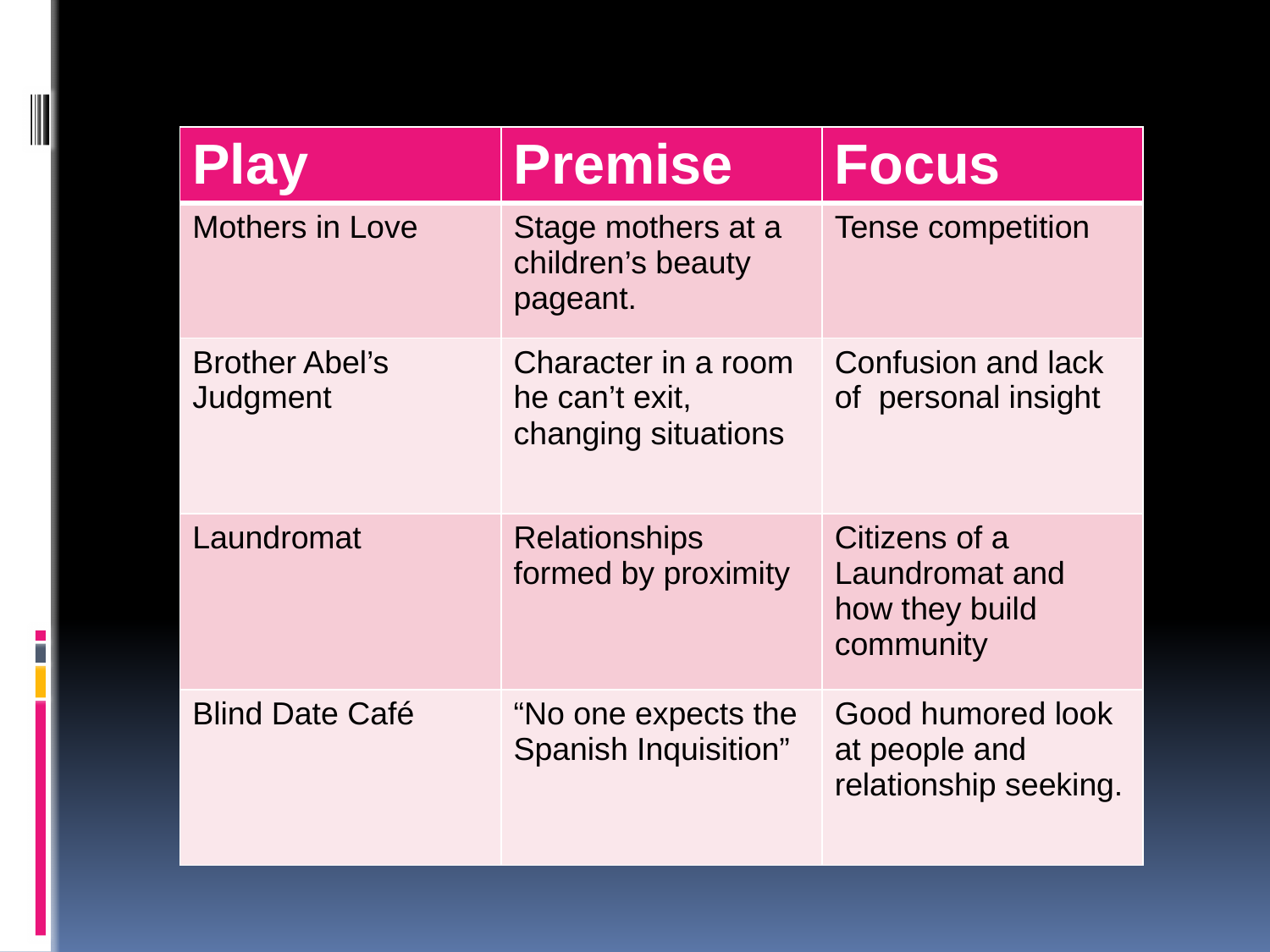

| Play | Premise | Focus |
| --- | --- | --- |
| Mothers in Love | Stage mothers at a children’s beauty pageant. | Tense competition |
| Brother Abel’s Judgment | Character in a room he can’t exit, changing situations | Confusion and lack of personal insight |
| Laundromat | Relationships formed by proximity | Citizens of a Laundromat and how they build community |
| Blind Date Café | “No one expects the Spanish Inquisition” | Good humored look at people and relationship seeking. |